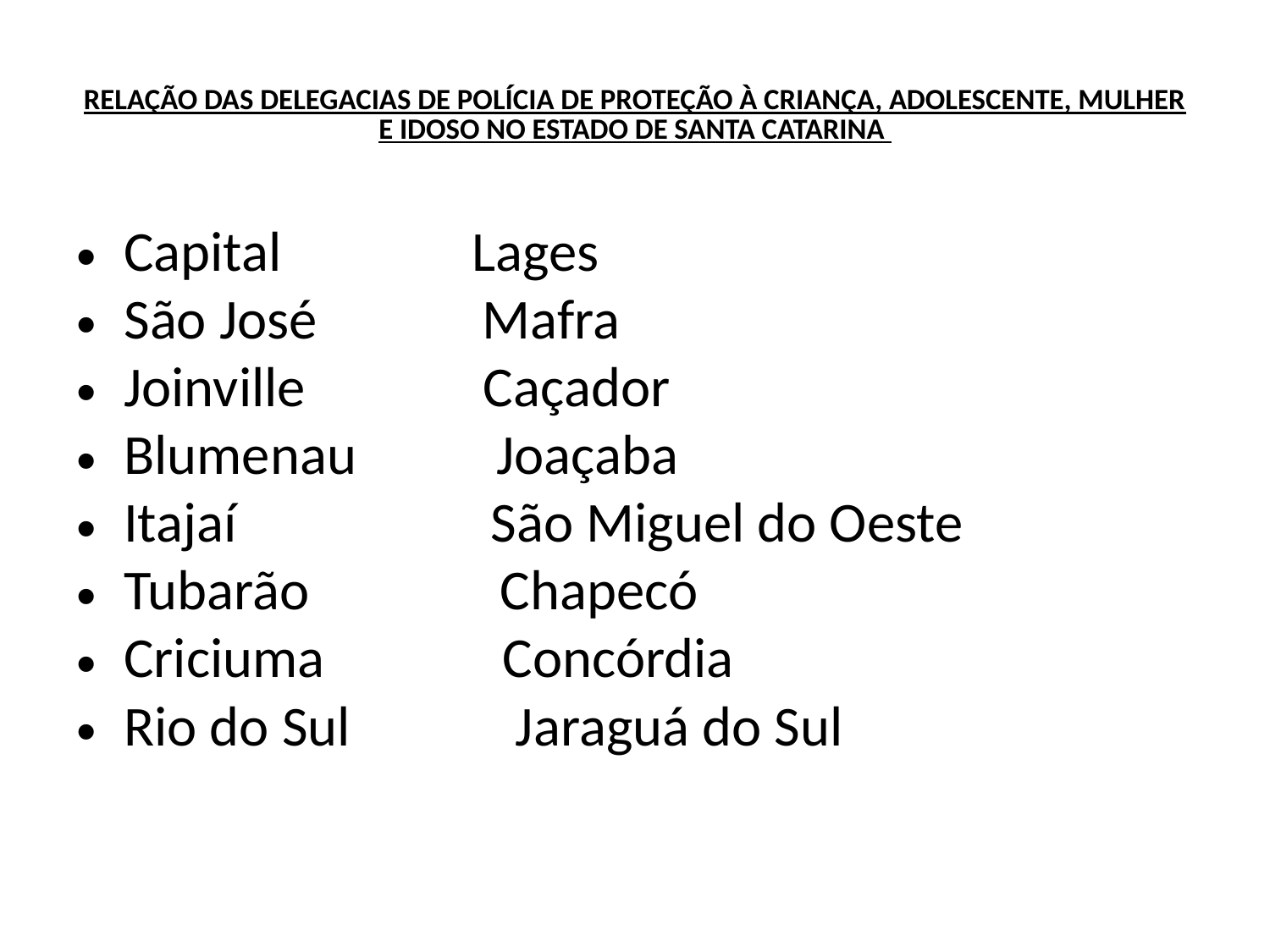

# RELAÇÃO DAS DELEGACIAS DE POLÍCIA DE PROTEÇÃO À CRIANÇA, ADOLESCENTE, MULHER E IDOSO NO ESTADO DE SANTA CATARINA
Capital               Lages
São José             Mafra
Joinville              Caçador
Blumenau           Joaçaba
Itajaí                    São Miguel do Oeste
Tubarão               Chapecó
Criciuma              Concórdia
Rio do Sul             Jaraguá do Sul